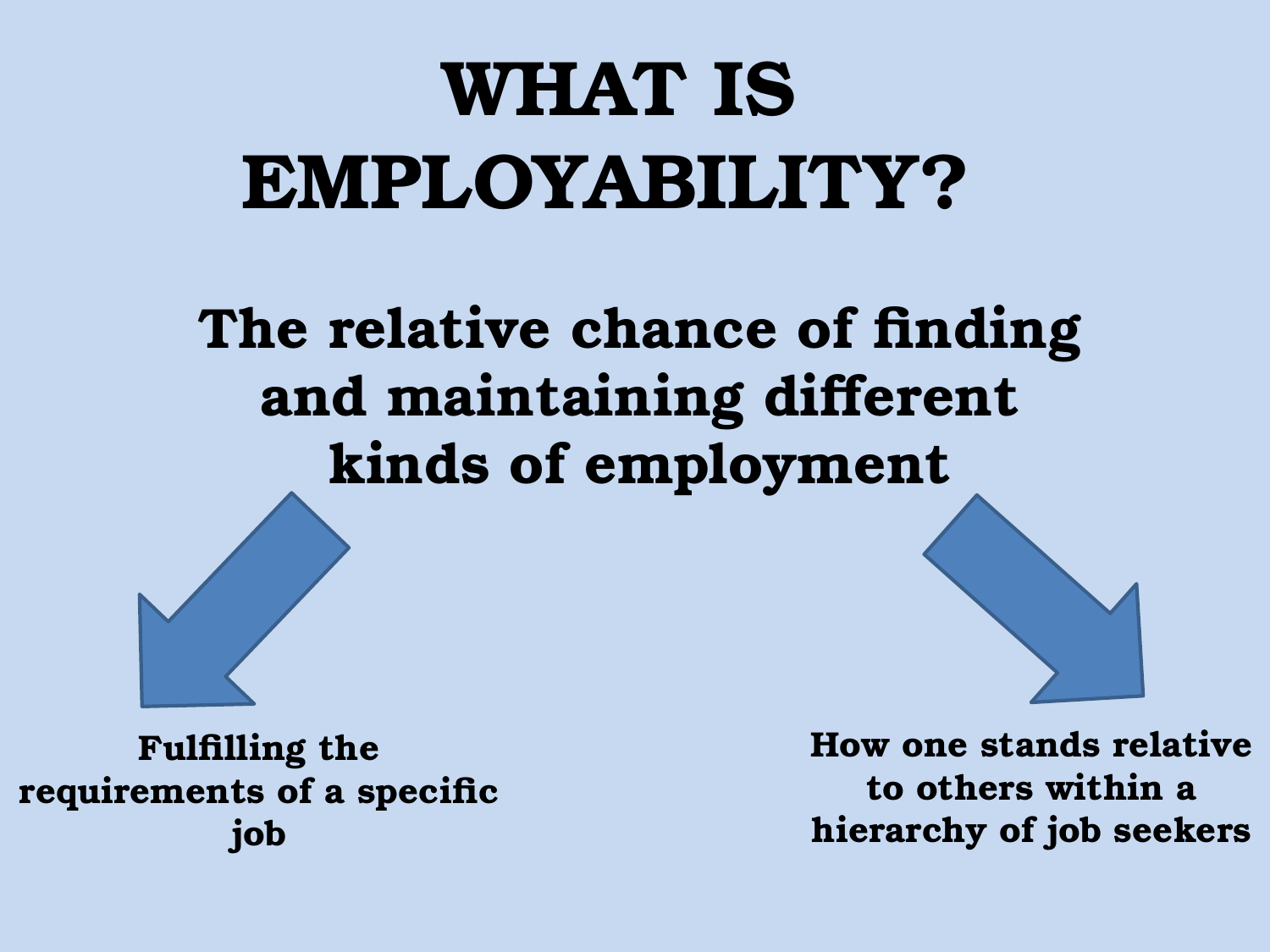

WHAT IS EMPLOYABILITY?
The relative chance of finding and maintaining different kinds of employment

How one stands relative to others within a hierarchy of job seekers
Fulfilling the requirements of a specific job